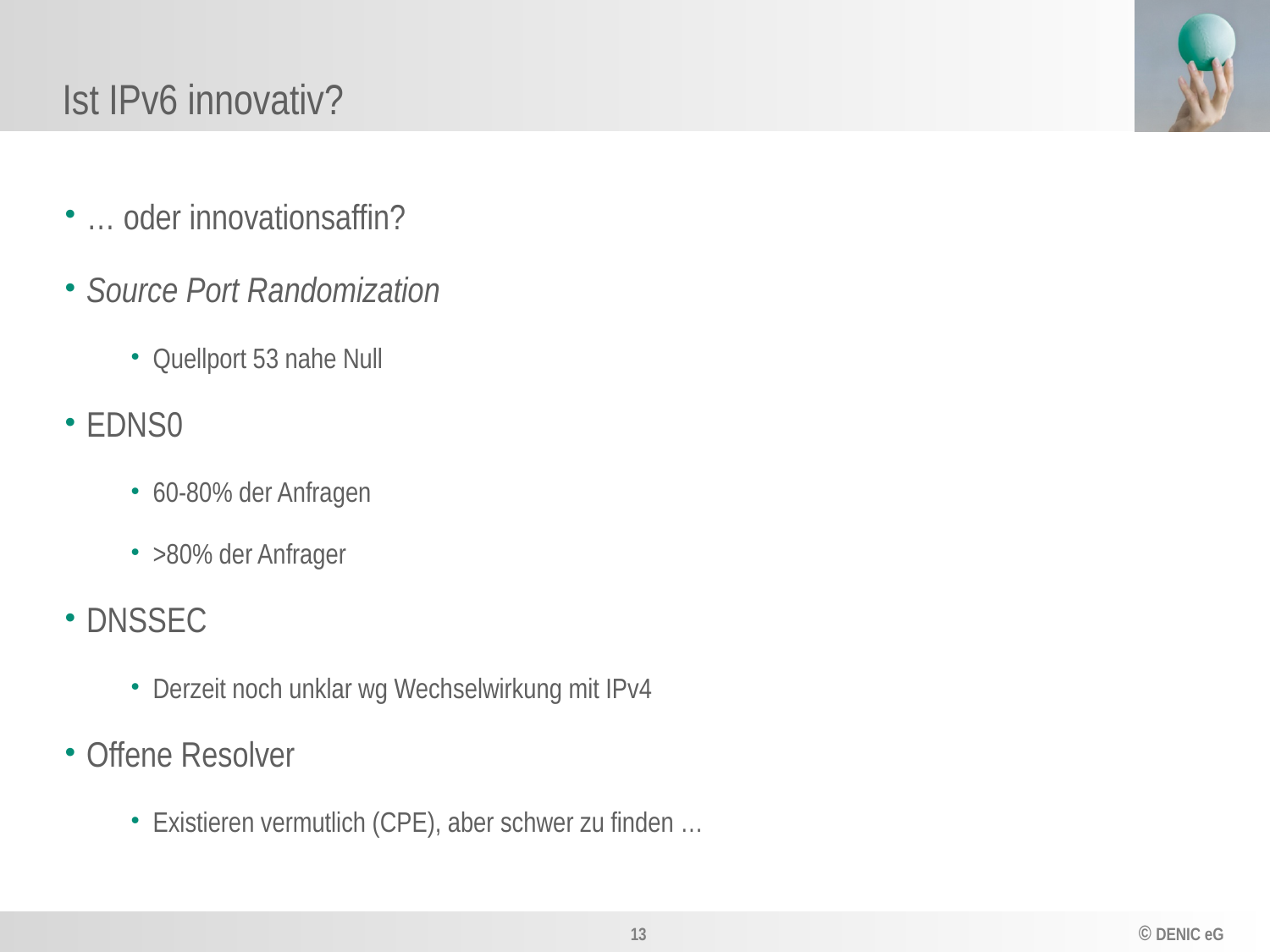

# Ist IPv6 innovativ?
… oder innovationsaffin?
Source Port Randomization
Quellport 53 nahe Null
EDNS0
60-80% der Anfragen
>80% der Anfrager
DNSSEC
Derzeit noch unklar wg Wechselwirkung mit IPv4
Offene Resolver
Existieren vermutlich (CPE), aber schwer zu finden …
13				© DENIC eG